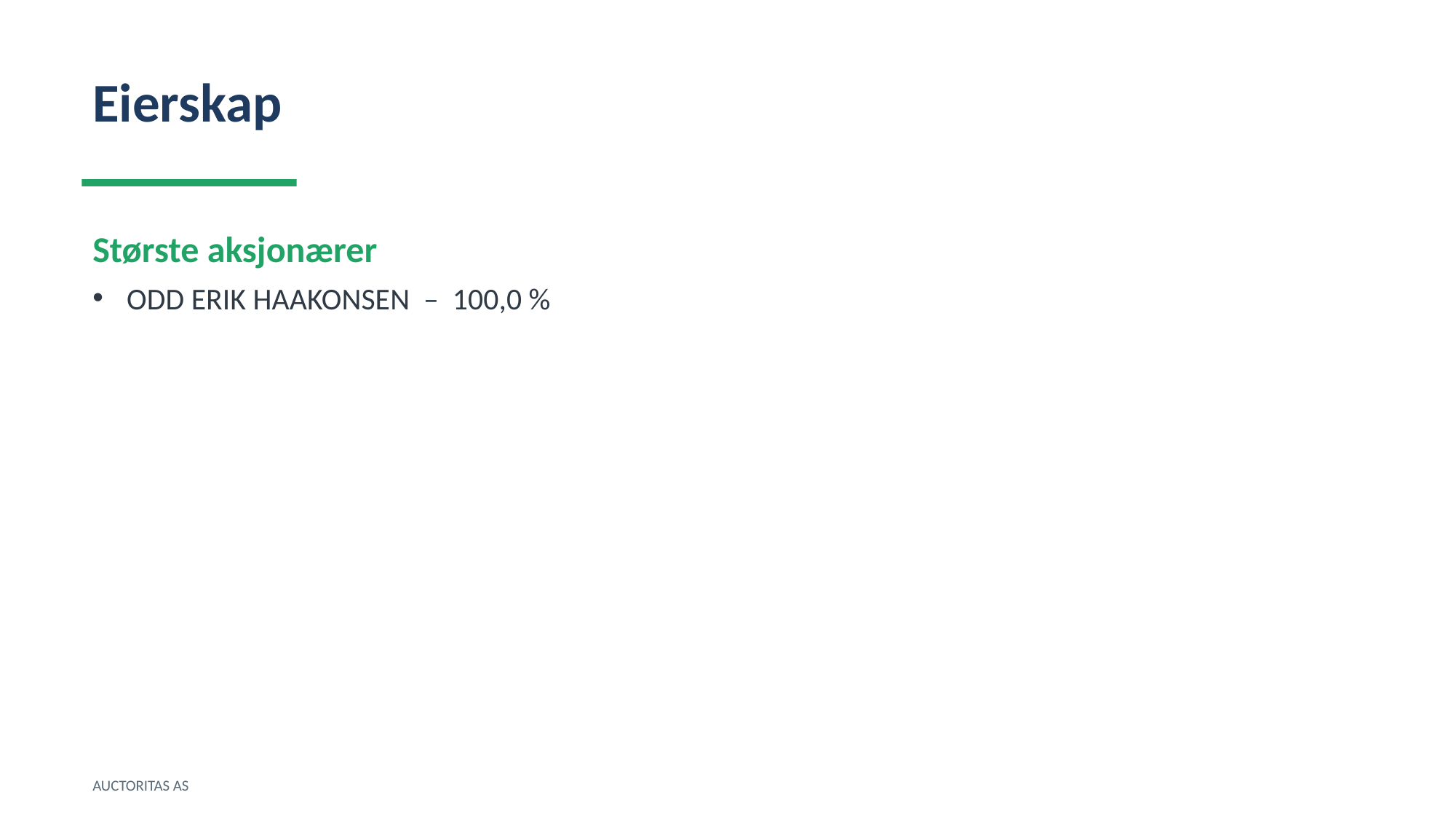

Eierskap

Største aksjonærer
ODD ERIK HAAKONSEN  –  100,0 %
AUCTORITAS AS